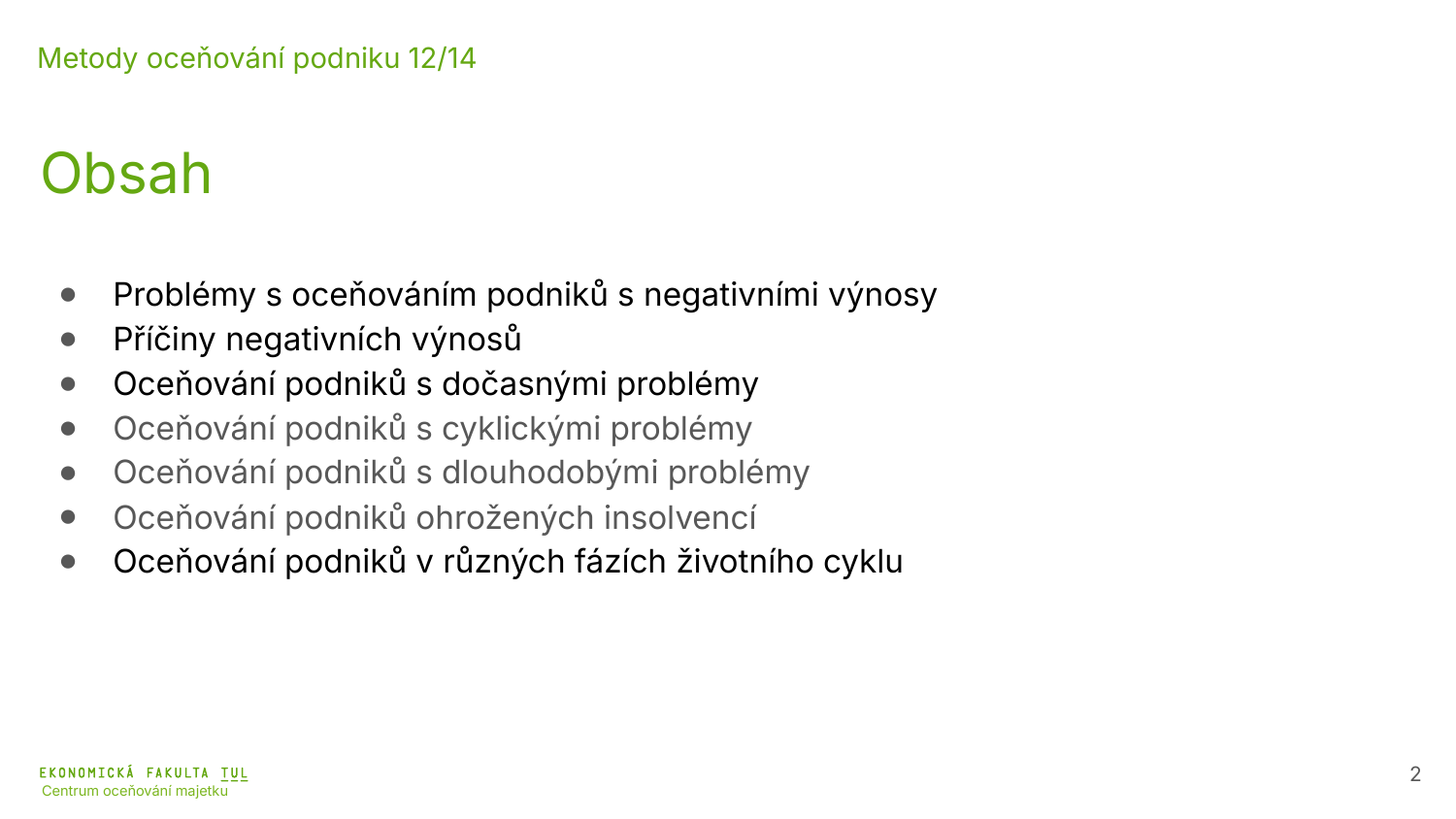

Metody oceňování podniku 12/14
Obsah
Problémy s oceňováním podniků s negativními výnosy
Příčiny negativních výnosů
Oceňování podniků s dočasnými problémy
Oceňování podniků s cyklickými problémy
Oceňování podniků s dlouhodobými problémy
Oceňování podniků ohrožených insolvencí
Oceňování podniků v různých fázích životního cyklu

2
Centrum oceňování majetku